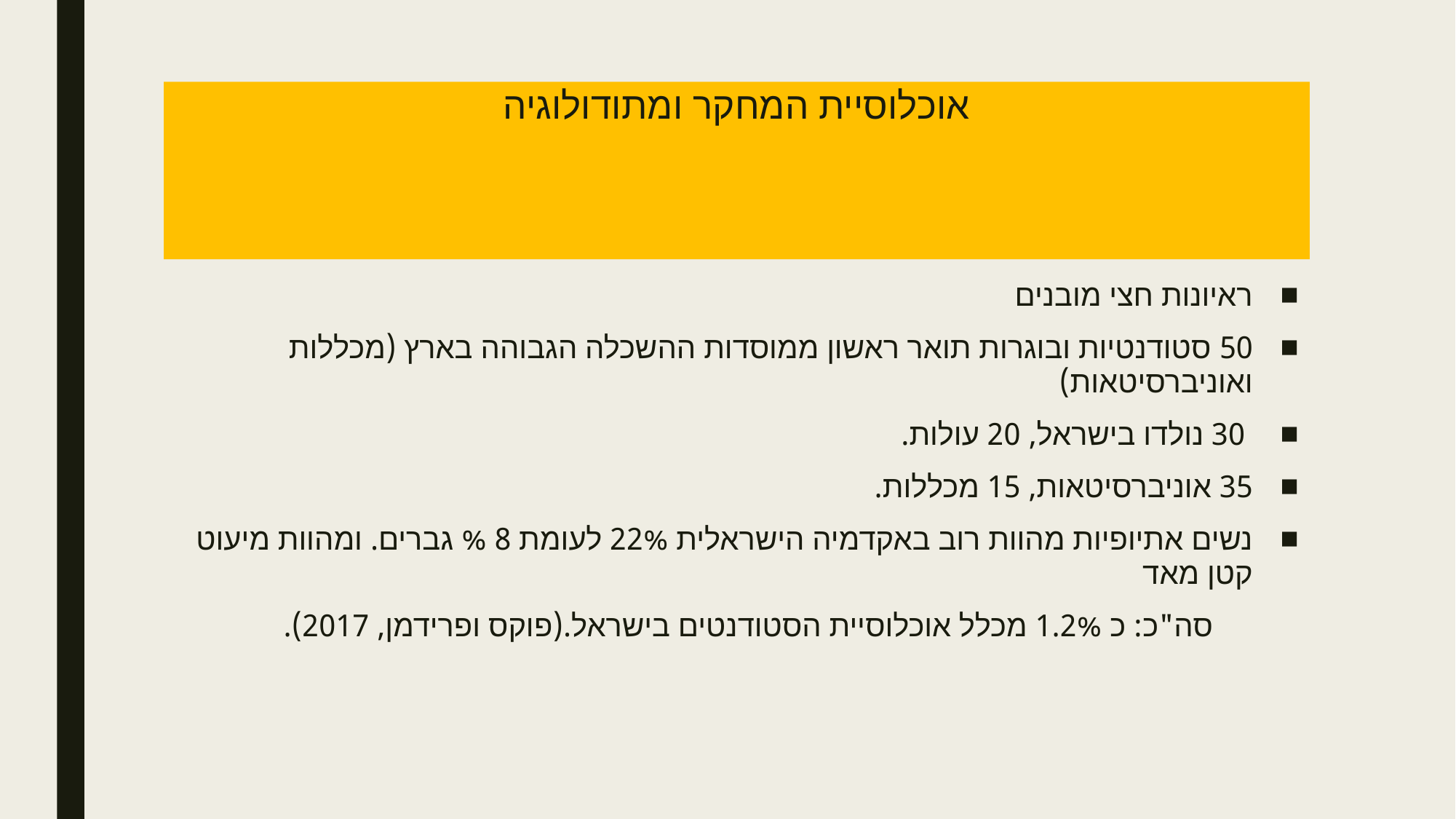

# אוכלוסיית המחקר ומתודולוגיה
ראיונות חצי מובנים
50 סטודנטיות ובוגרות תואר ראשון ממוסדות ההשכלה הגבוהה בארץ (מכללות ואוניברסיטאות)
 30 נולדו בישראל, 20 עולות.
35 אוניברסיטאות, 15 מכללות.
נשים אתיופיות מהוות רוב באקדמיה הישראלית 22% לעומת 8 % גברים. ומהוות מיעוט קטן מאד
           סה"כ: כ 1.2% מכלל אוכלוסיית הסטודנטים בישראל.(פוקס ופרידמן, 2017).